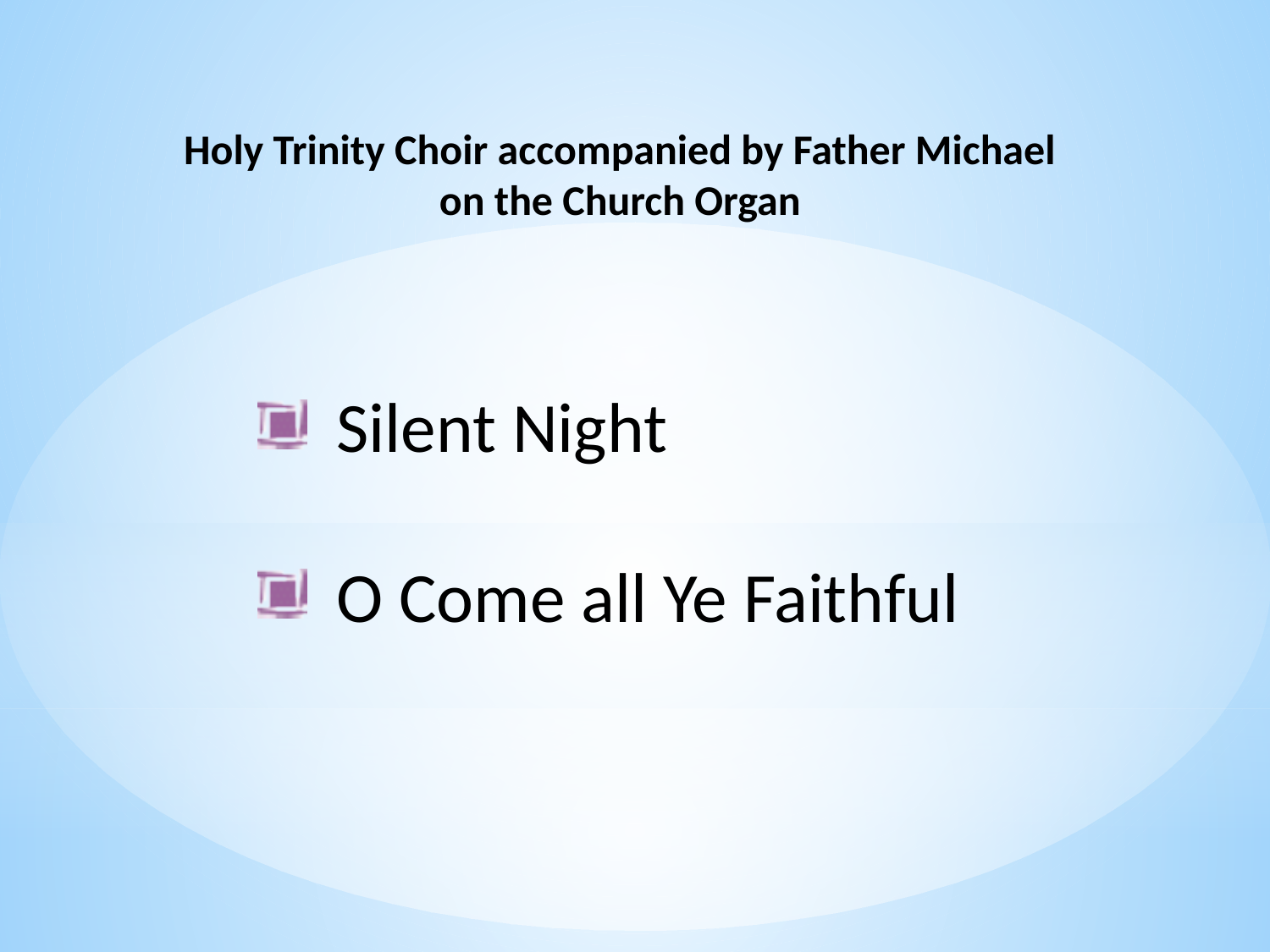

Holy Trinity Choir accompanied by Father Michael on the Church Organ
Silent Night

O Come all Ye Faithful